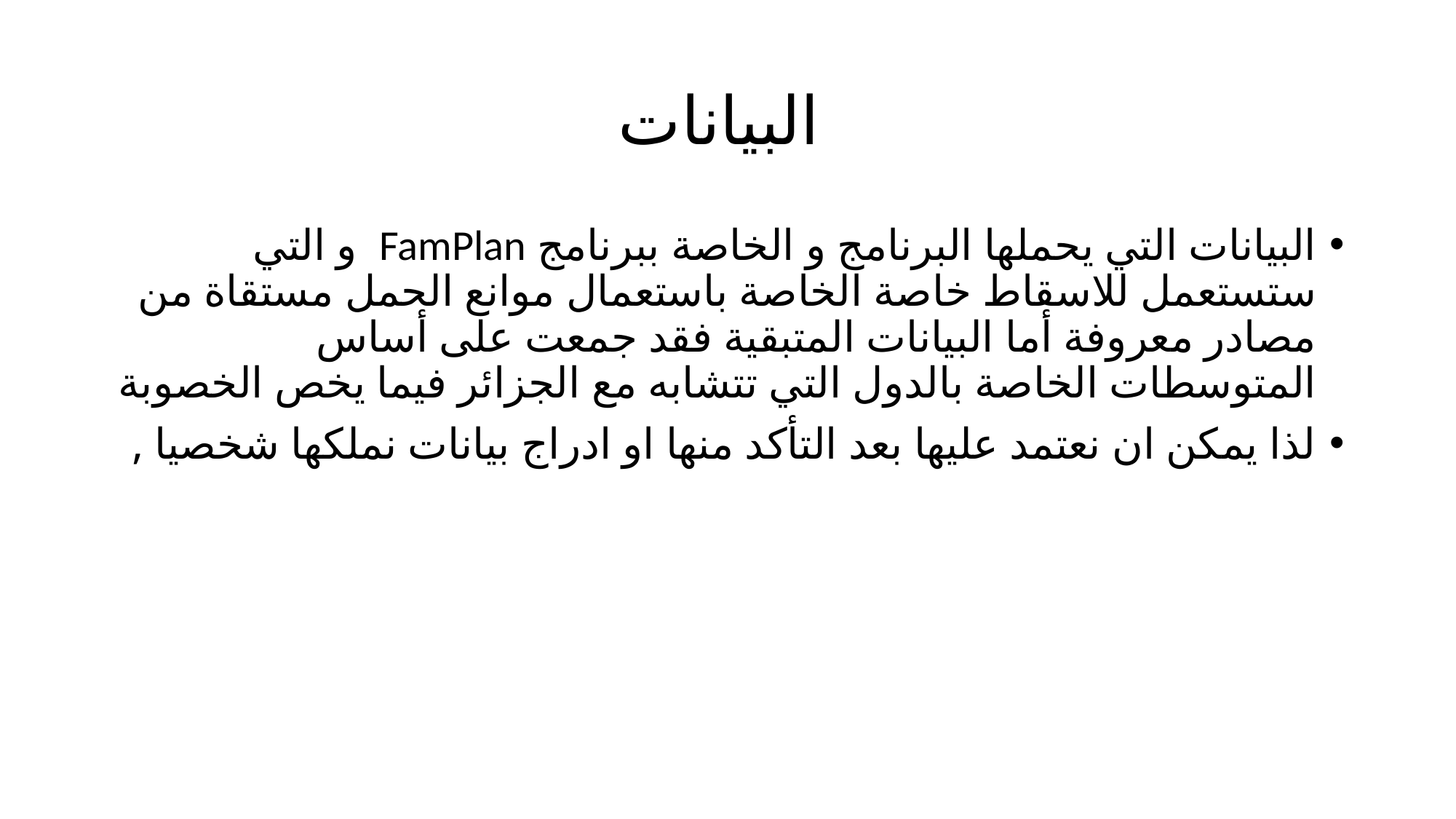

# البيانات
البيانات التي يحملها البرنامج و الخاصة ببرنامج FamPlan  و التي ستستعمل للاسقاط خاصة الخاصة باستعمال موانع الحمل مستقاة من مصادر معروفة أما البيانات المتبقية فقد جمعت على أساس المتوسطات الخاصة بالدول التي تتشابه مع الجزائر فيما يخص الخصوبة
لذا يمكن ان نعتمد عليها بعد التأكد منها او ادراج بيانات نملكها شخصيا ,